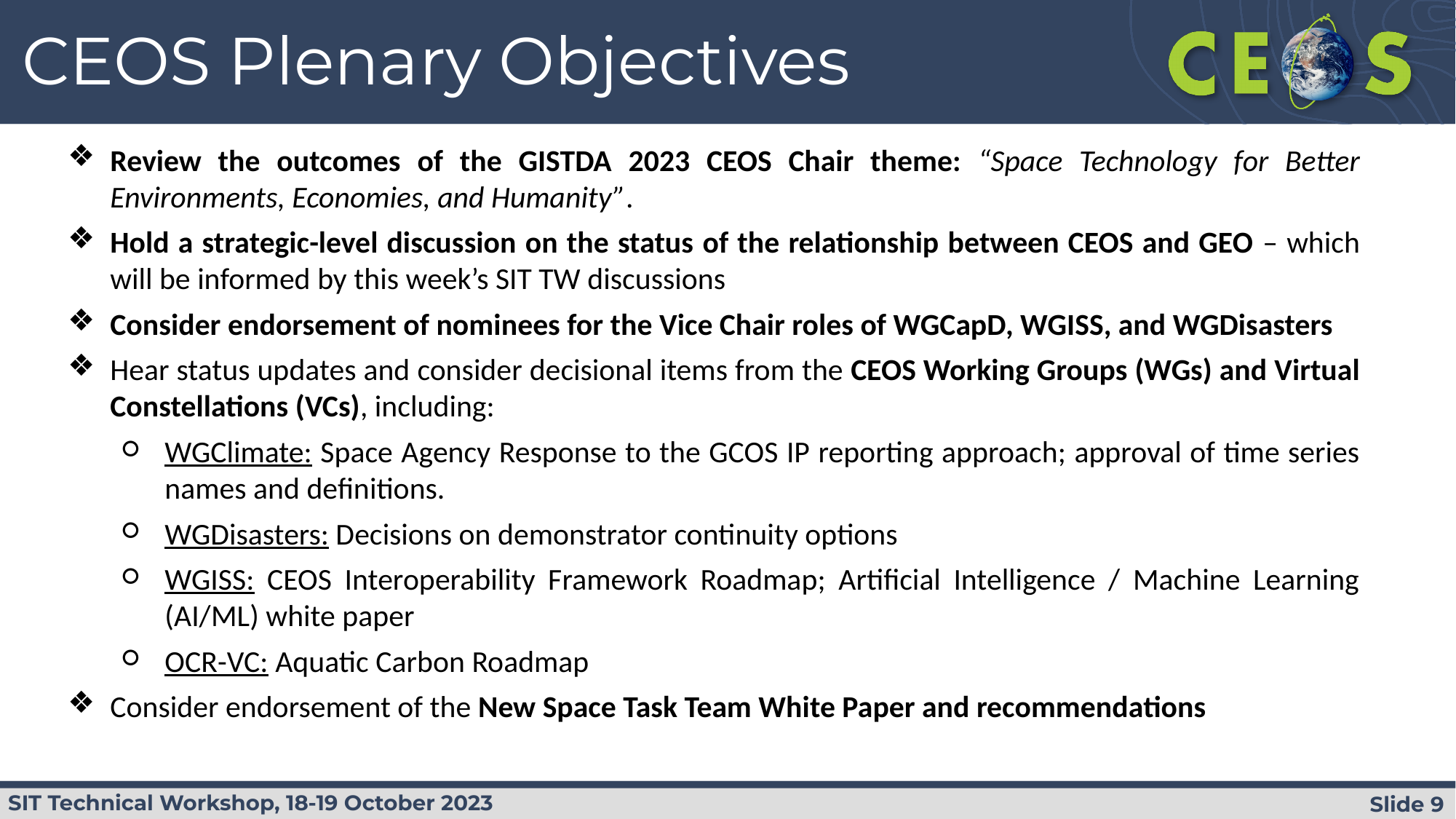

CEOS Plenary Objectives
Review the outcomes of the GISTDA 2023 CEOS Chair theme: “Space Technology for Better Environments, Economies, and Humanity”.
Hold a strategic-level discussion on the status of the relationship between CEOS and GEO – which will be informed by this week’s SIT TW discussions
Consider endorsement of nominees for the Vice Chair roles of WGCapD, WGISS, and WGDisasters
Hear status updates and consider decisional items from the CEOS Working Groups (WGs) and Virtual Constellations (VCs), including:
WGClimate: Space Agency Response to the GCOS IP reporting approach; approval of time series names and definitions.
WGDisasters: Decisions on demonstrator continuity options
WGISS: CEOS Interoperability Framework Roadmap; Artificial Intelligence / Machine Learning (AI/ML) white paper
OCR-VC: Aquatic Carbon Roadmap
Consider endorsement of the New Space Task Team White Paper and recommendations